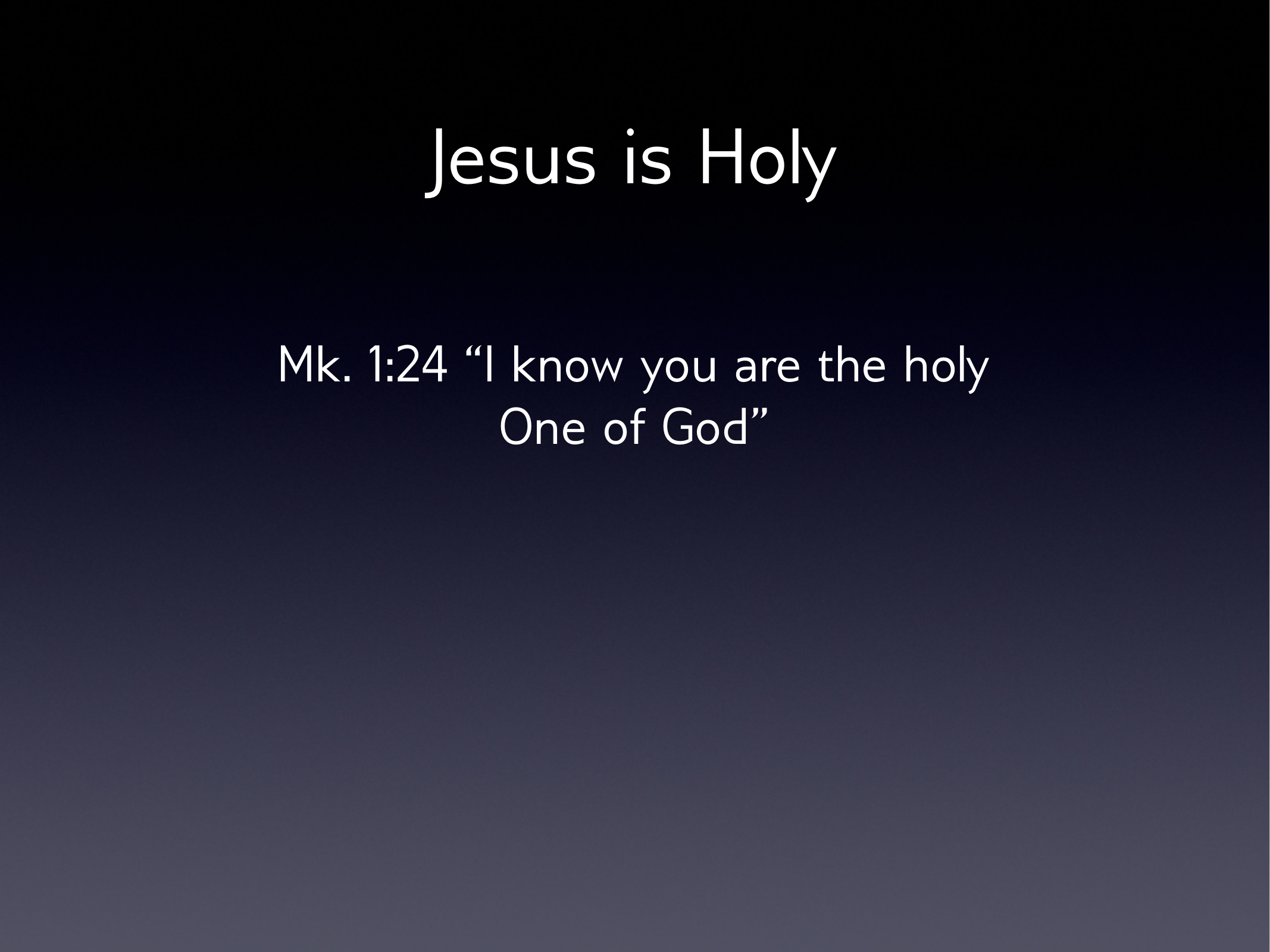

Jesus is Holy
Mk. 1:24 “I know you are the holy One of God”